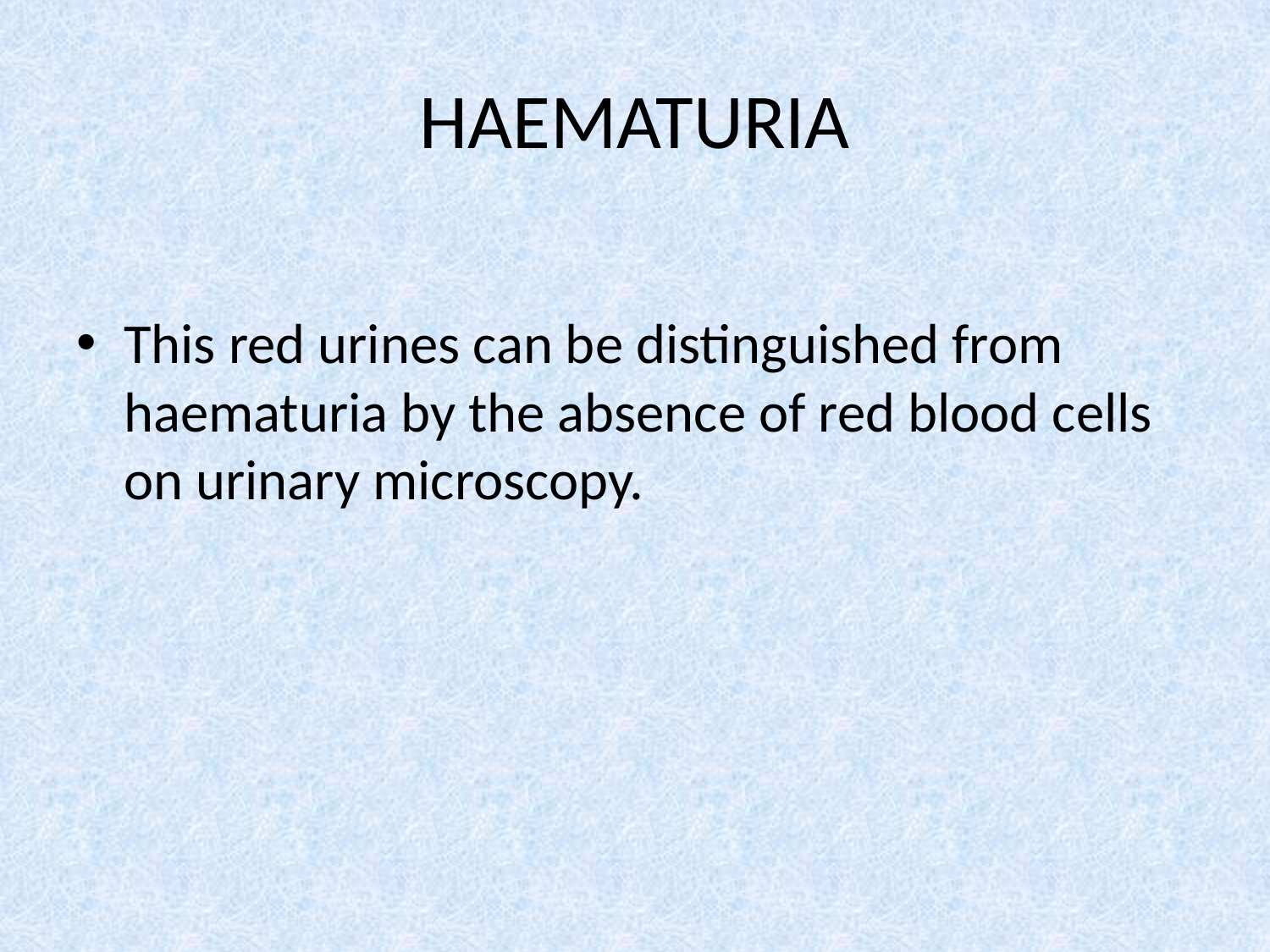

# HAEMATURIA

This red urines can be distinguished from haematuria by the absence of red blood cells on urinary microscopy.